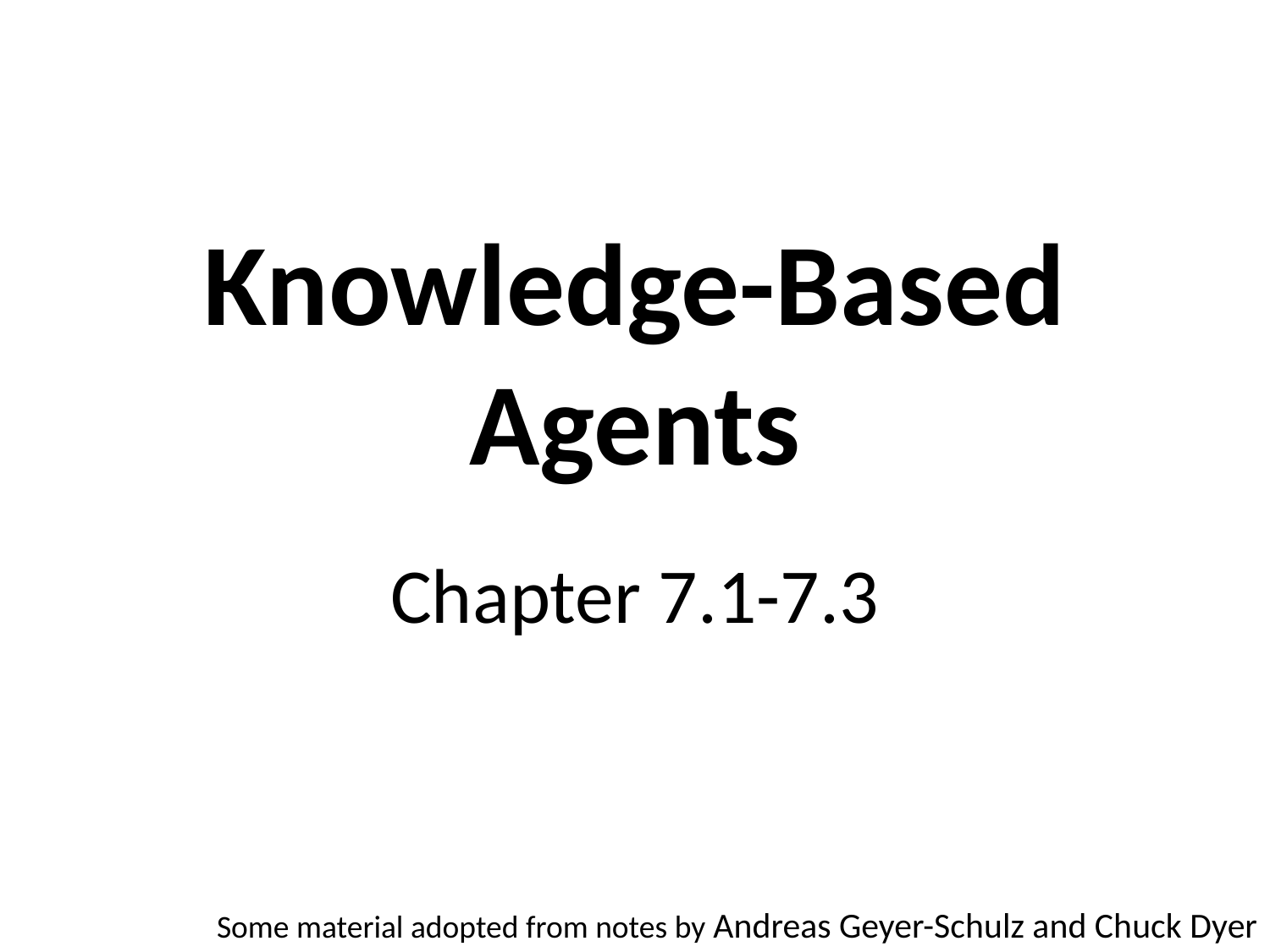

# Knowledge-Based Agents
Chapter 7.1-7.3
Some material adopted from notes by Andreas Geyer-Schulz and Chuck Dyer